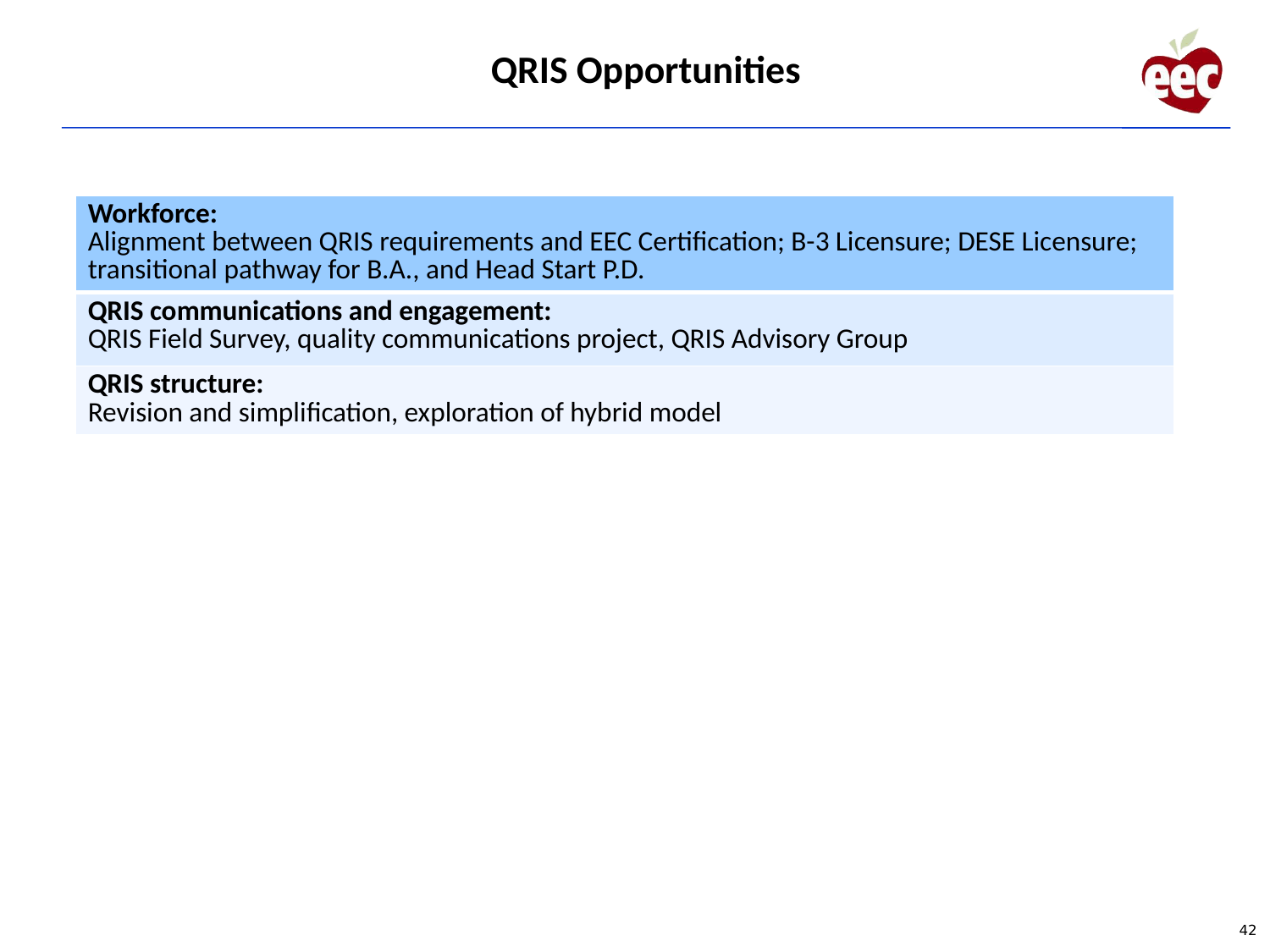

QRIS Opportunities
| Workforce: Alignment between QRIS requirements and EEC Certification; B-3 Licensure; DESE Licensure; transitional pathway for B.A., and Head Start P.D. |
| --- |
| QRIS communications and engagement: QRIS Field Survey, quality communications project, QRIS Advisory Group |
| QRIS structure: Revision and simplification, exploration of hybrid model |
42